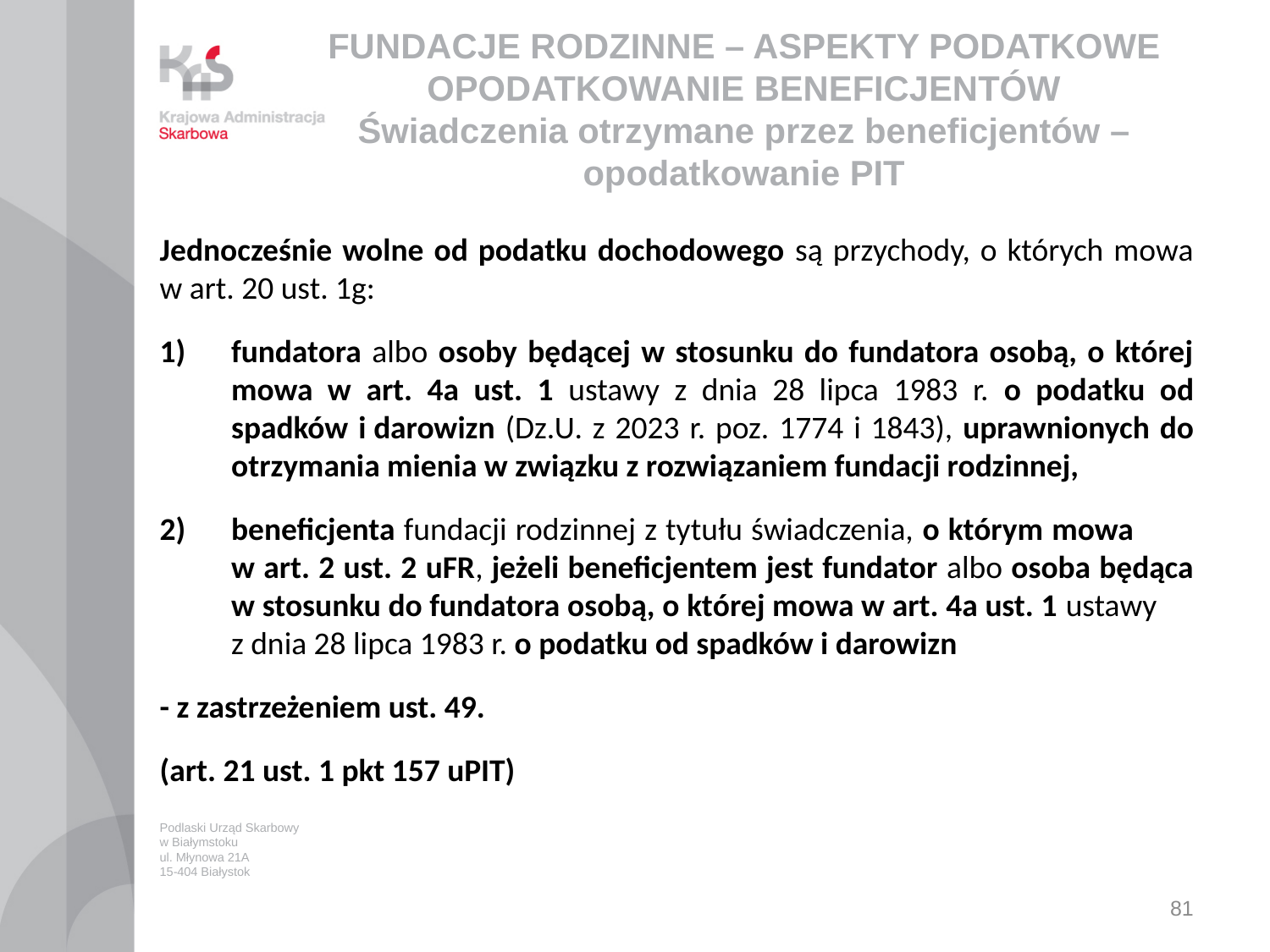

# FUNDACJE RODZINNE – ASPEKTY PODATKOWE OPODATKOWANIE BENEFICJENTÓW Świadczenia otrzymane przez beneficjentów – opodatkowanie PIT

Jednocześnie wolne od podatku dochodowego są przychody, o których mowa w art. 20 ust. 1g:

fundatora albo osoby będącej w stosunku do fundatora osobą, o której mowa w art. 4a ust. 1 ustawy z dnia 28 lipca 1983 r. o podatku od spadków i darowizn (Dz.U. z 2023 r. poz. 1774 i 1843), uprawnionych do otrzymania mienia w związku z rozwiązaniem fundacji rodzinnej,

beneficjenta fundacji rodzinnej z tytułu świadczenia, o którym mowa        w art. 2 ust. 2 uFR, jeżeli beneficjentem jest fundator albo osoba będąca w stosunku do fundatora osobą, o której mowa w art. 4a ust. 1 ustawy      z dnia 28 lipca 1983 r. o podatku od spadków i darowizn

- z zastrzeżeniem ust. 49.

(art. 21 ust. 1 pkt 157 uPIT)
Podlaski Urząd Skarbowy
w Białymstoku
ul. Młynowa 21A
15-404 Białystok
81